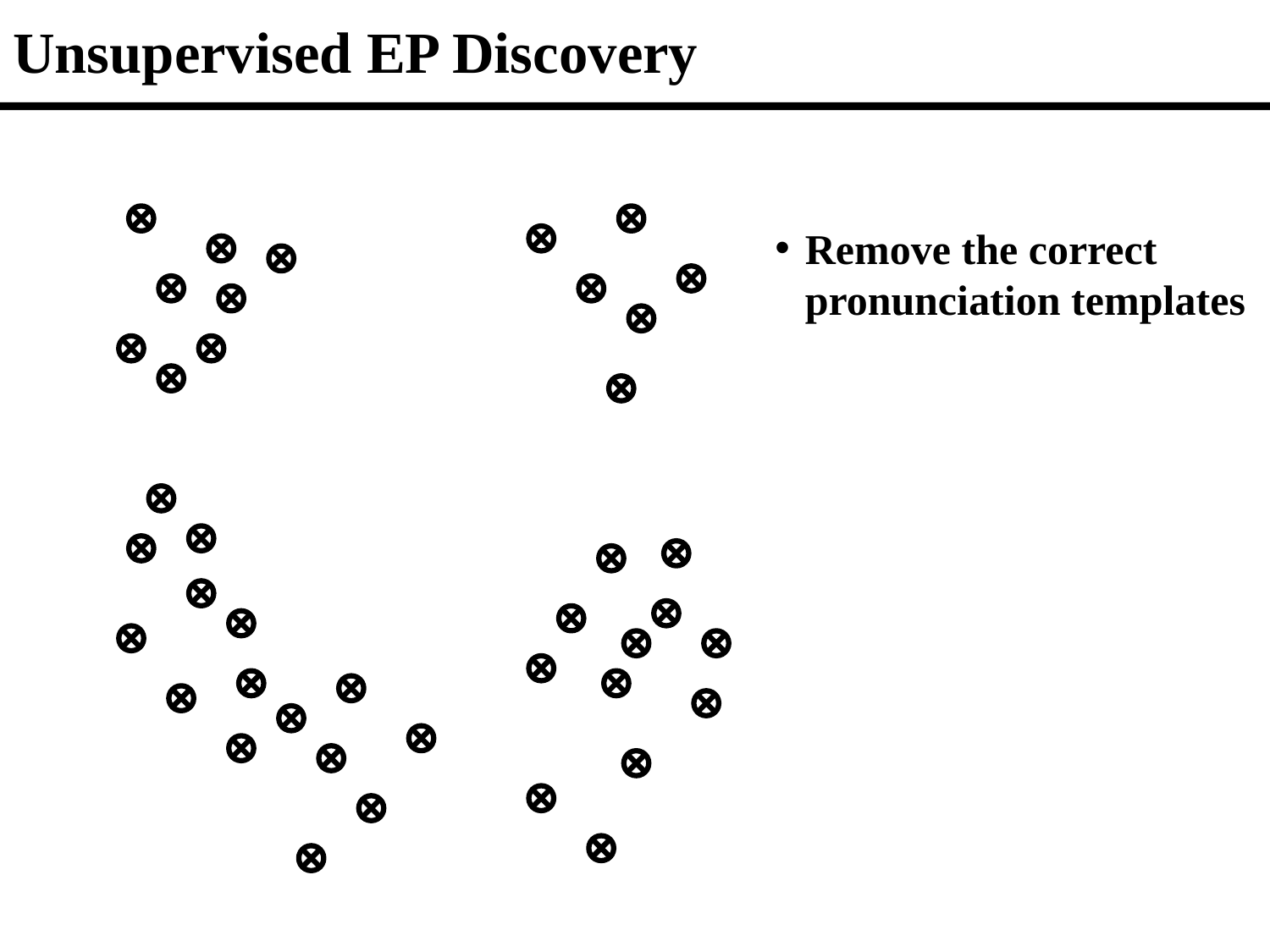

# Unsupervised EP Discovery

Remove the correct pronunciation templates